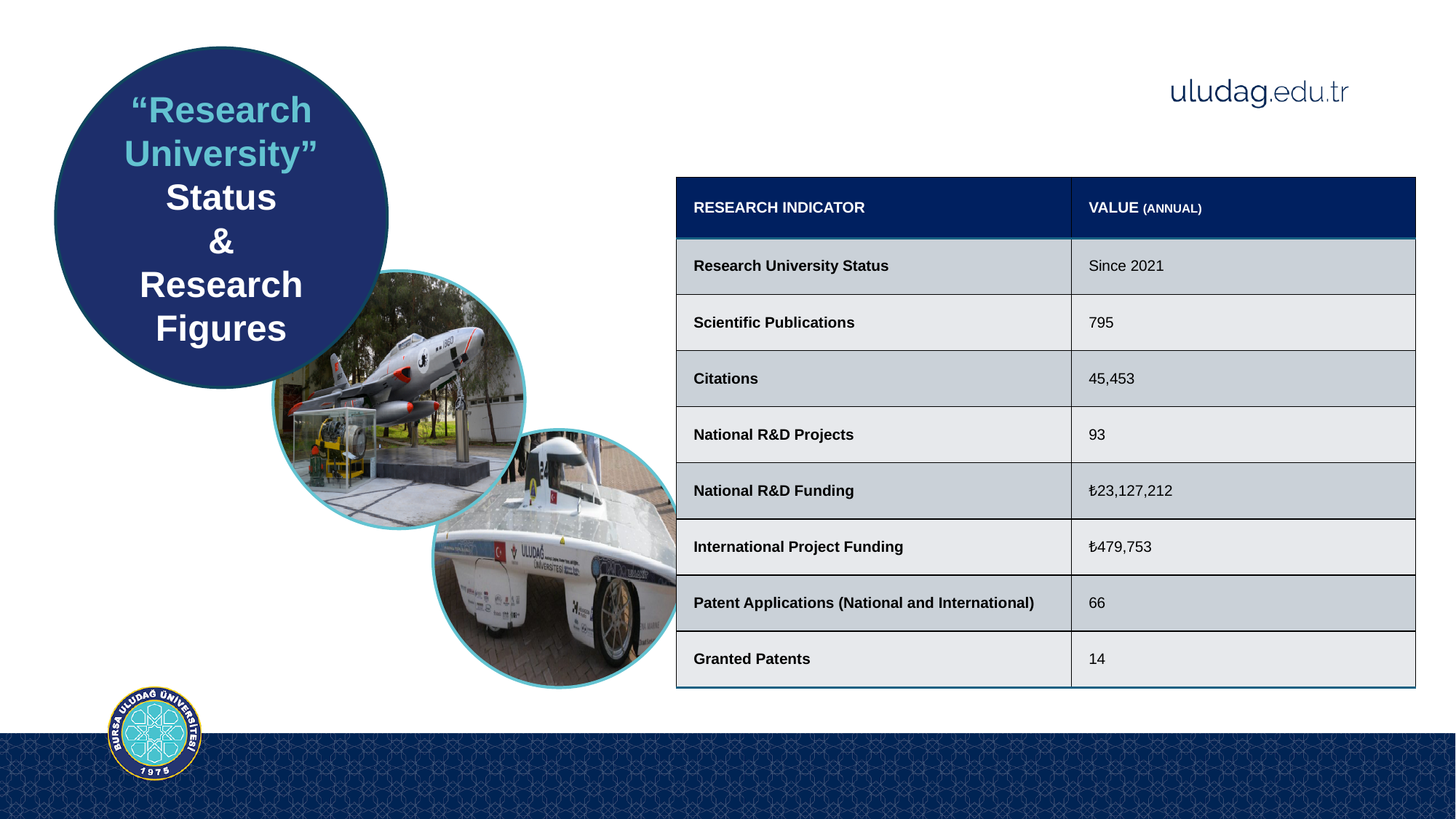

“Research University” Status
&
Research Figures
| RESEARCH INDICATOR | VALUE (ANNUAL) |
| --- | --- |
| Research University Status | Since 2021 |
| Scientific Publications | 795 |
| Citations | 45,453 |
| National R&D Projects | 93 |
| National R&D Funding | ₺23,127,212 |
| International Project Funding | ₺479,753 |
| Patent Applications (National and International) | 66 |
| Granted Patents | 14 |